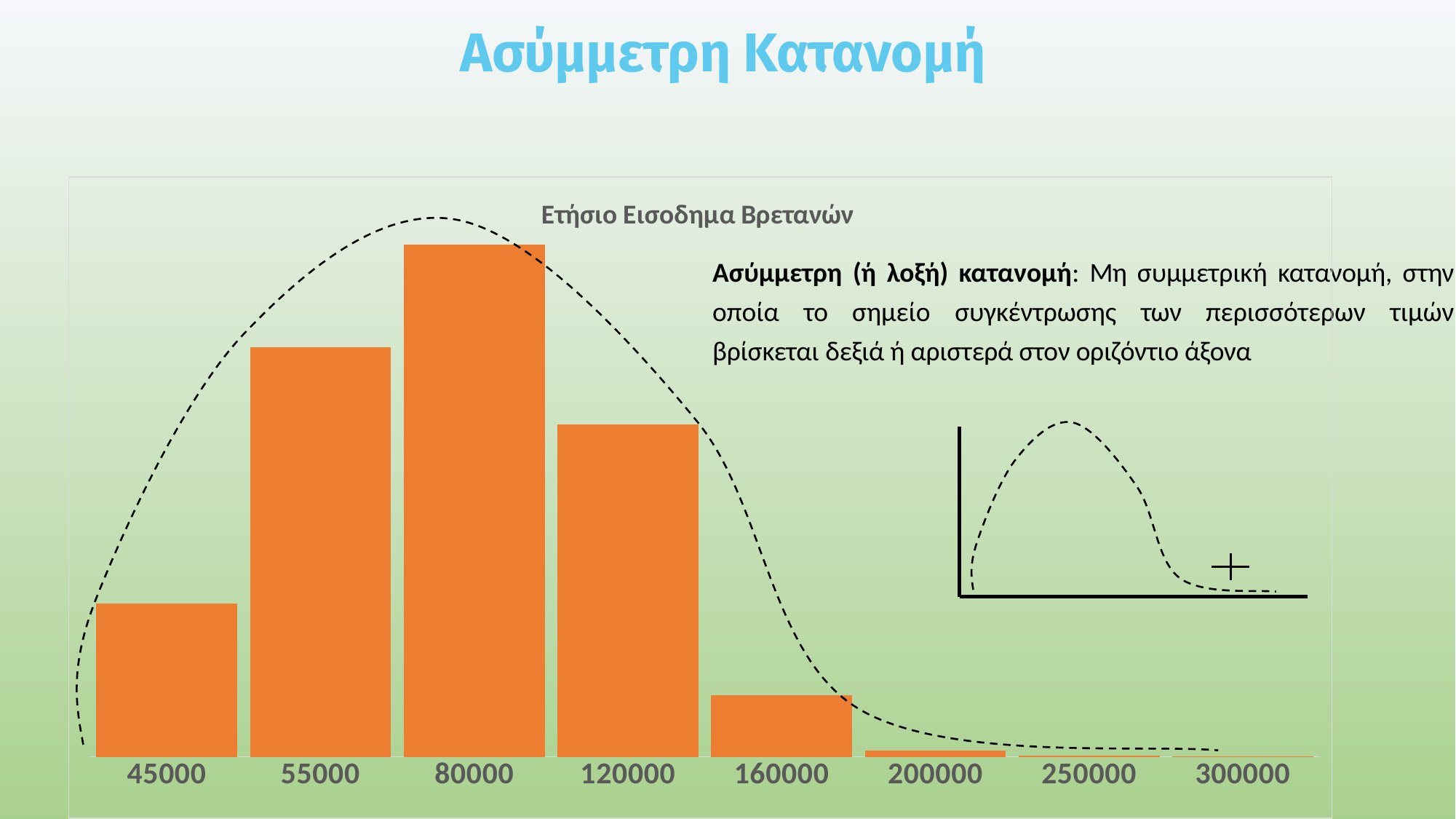

# Ασύμμετρη Κατανομή

### Chart: Ετήσιο Εισοδημα Βρετανών

| Category |  |
|---|---|
| 45000 | 300000.0 |
| 55000 | 800000.0 |
| 80000 | 1000000.0 |
| 120000 | 650000.0 |
| 160000 | 120000.0 |
| 200000 | 12000.0 |
| 250000 | 1600.0 |
| 300000 | 500.0 |
Ασύμμετρη (ή λοξή) κατανομή: Μη συμμετρική κατανομή, στην οποία το σημείο συγκέντρωσης των περισσότερων τιμών βρίσκεται δεξιά ή αριστερά στον οριζόντιο άξονα